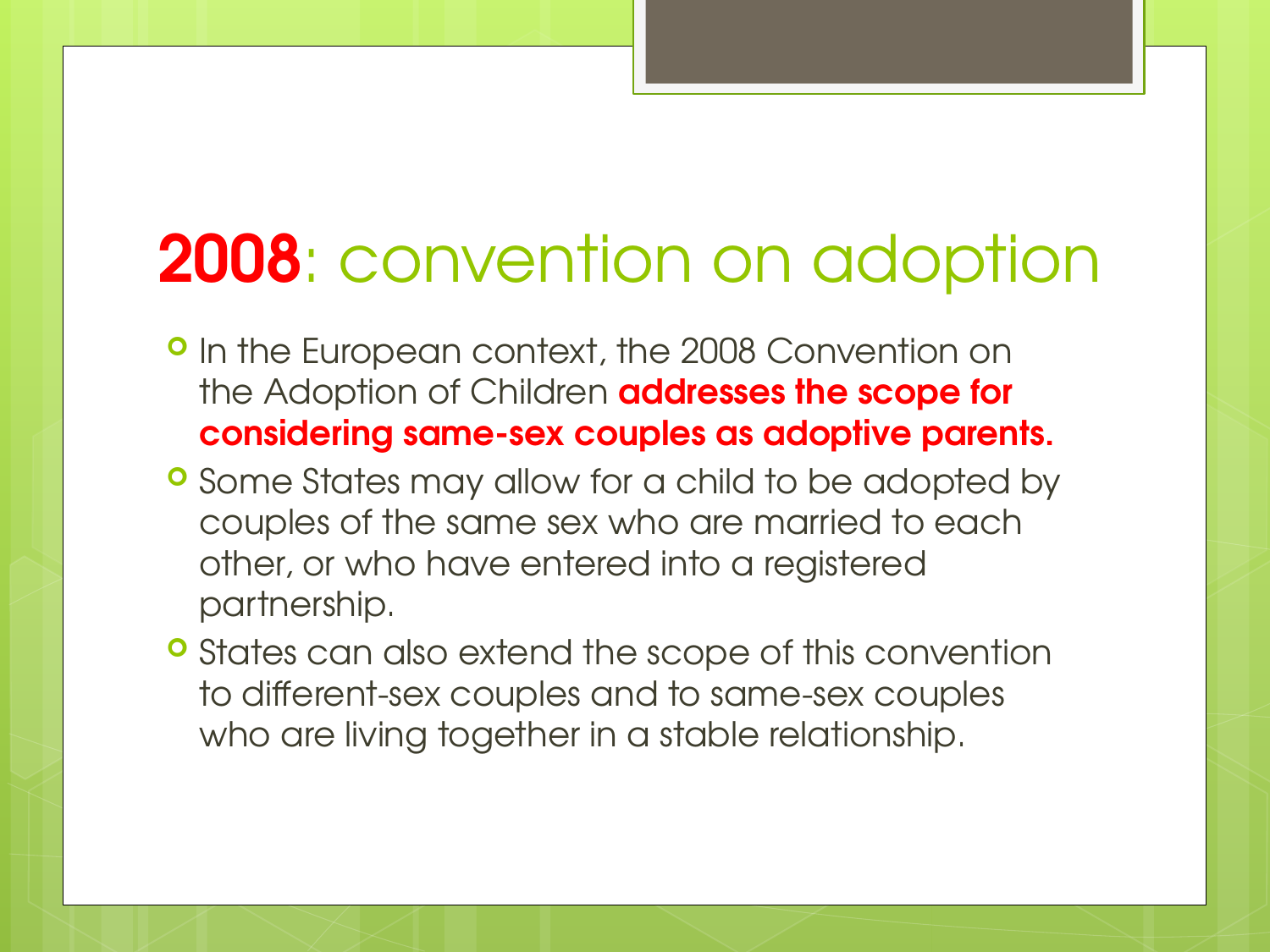

# 2008: convention on adoption
In the European context, the 2008 Convention on the Adoption of Children addresses the scope for considering same-sex couples as adoptive parents.
Some States may allow for a child to be adopted by couples of the same sex who are married to each other, or who have entered into a registered partnership.
States can also extend the scope of this convention to different-sex couples and to same-sex couples who are living together in a stable relationship.